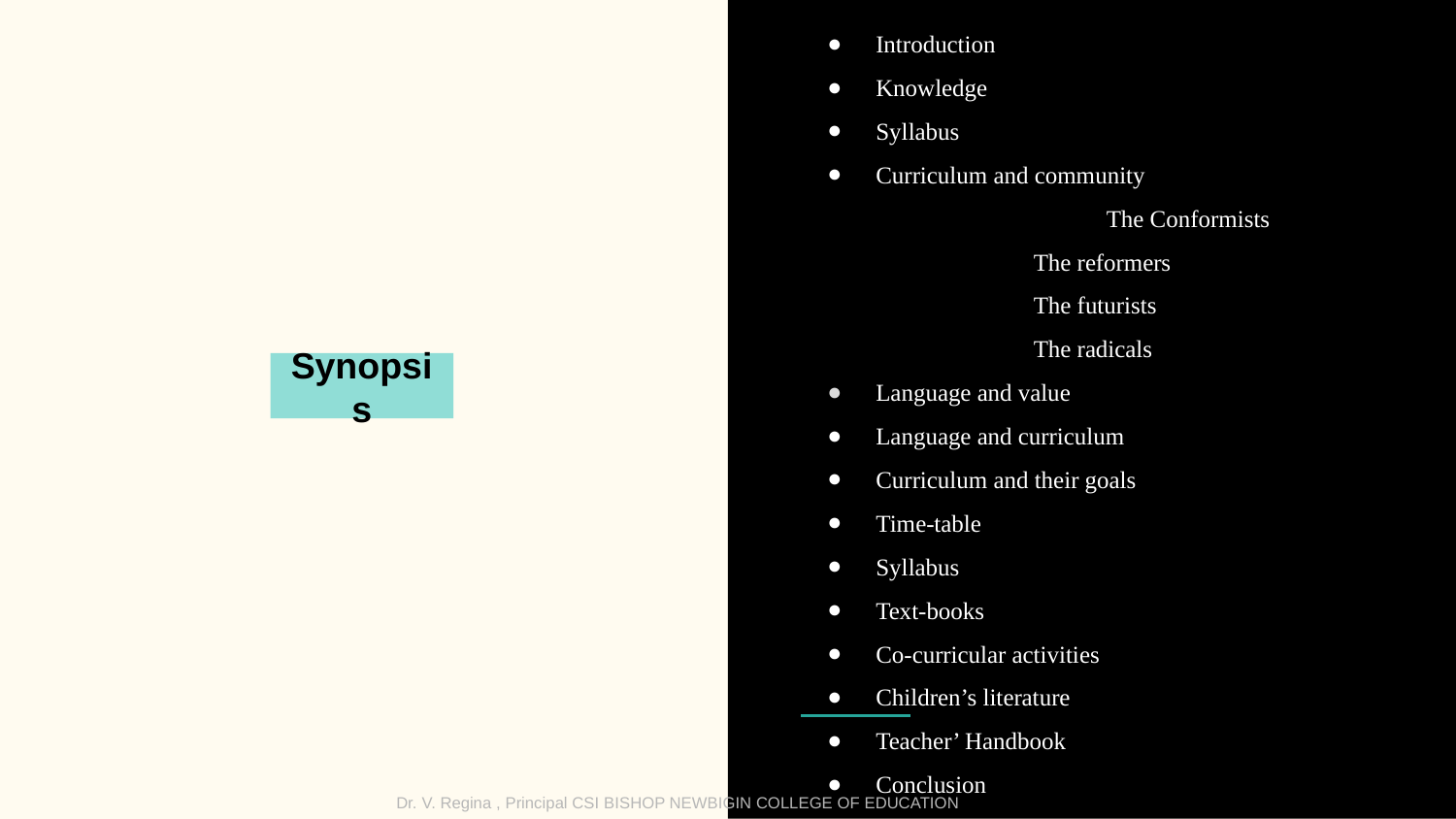

Introduction
Knowledge
Syllabus
Curriculum and community
	  The Conformists
              The reformers
              The futurists
              The radicals
Language and value
Language and curriculum
Curriculum and their goals
Time-table
Syllabus
Text-books
Co-curricular activities
Children’s literature
Teacher’ Handbook
Conclusion

# Synopsis
Dr. V. Regina , Principal CSI BISHOP NEWBIGIN COLLEGE OF EDUCATION